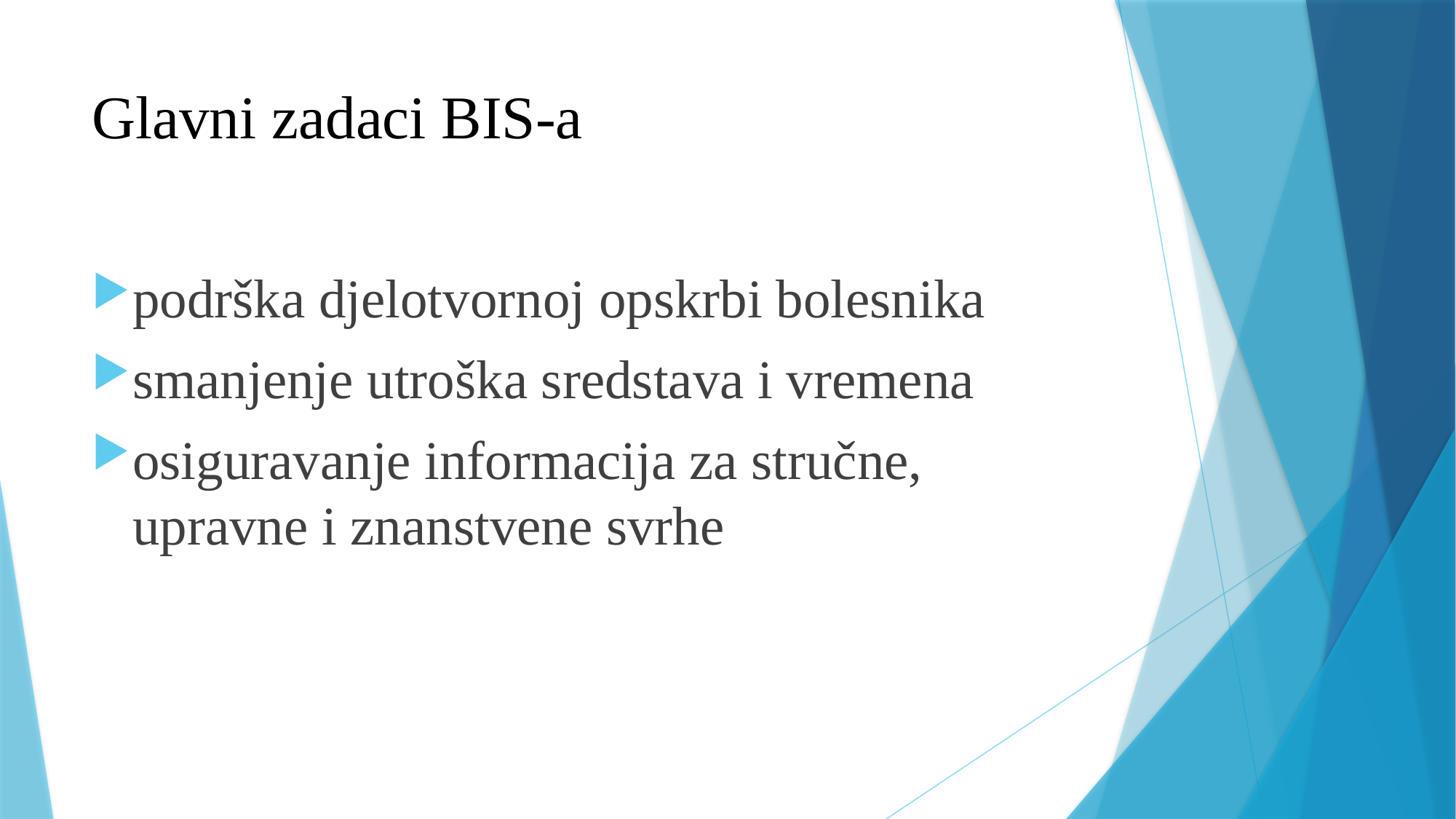

# Glavni zadaci BIS-a
podrška djelotvornoj opskrbi bolesnika
smanjenje utroška sredstava i vremena
osiguravanje informacija za stručne, upravne i znanstvene svrhe